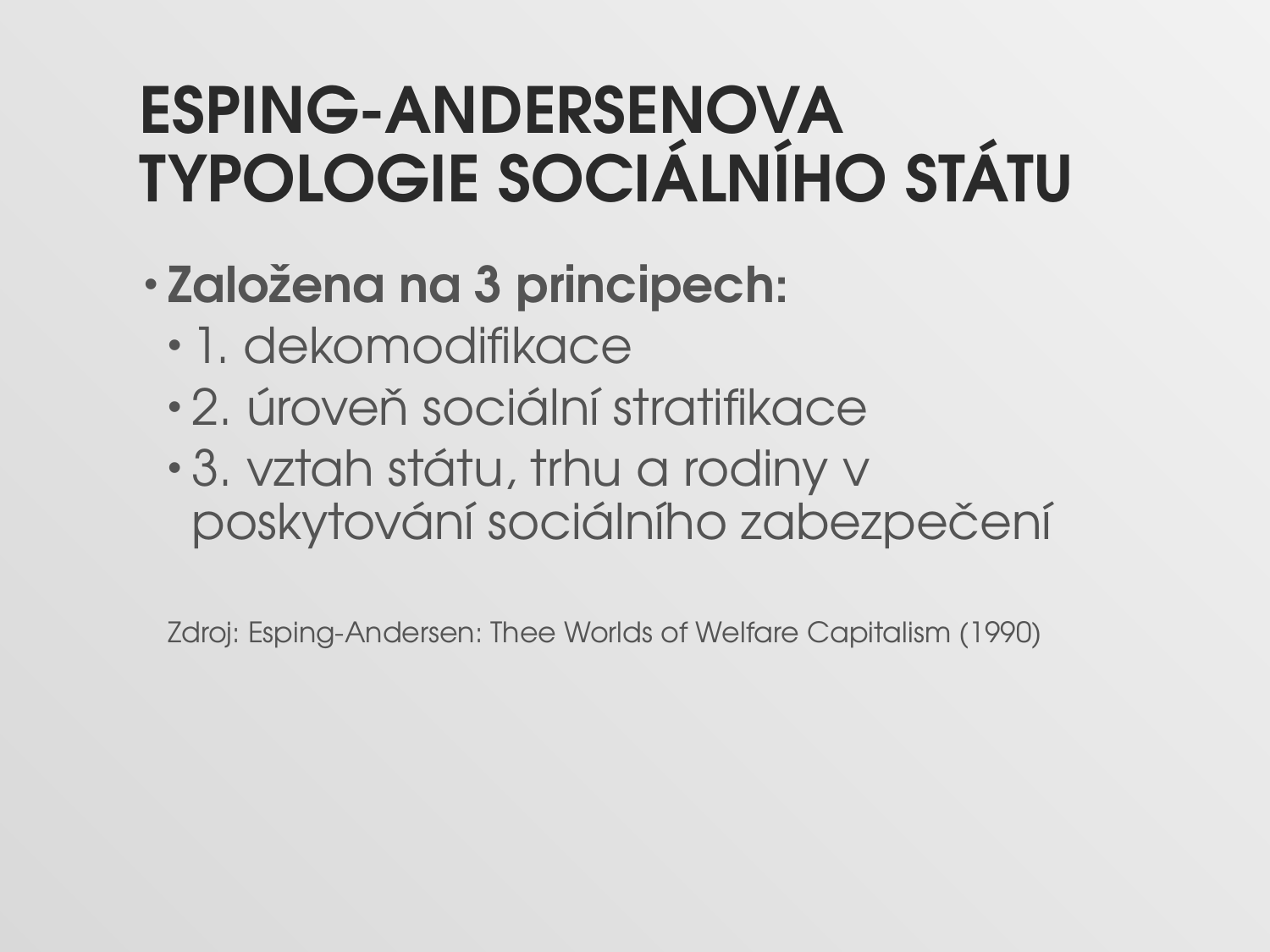

# Esping-Andersenova typologie sociálního státu
Založena na 3 principech:
1. dekomodifikace
2. úroveň sociální stratifikace
3. vztah státu, trhu a rodiny v poskytování sociálního zabezpečení

Zdroj: Esping-Andersen: Thee Worlds of Welfare Capitalism (1990)